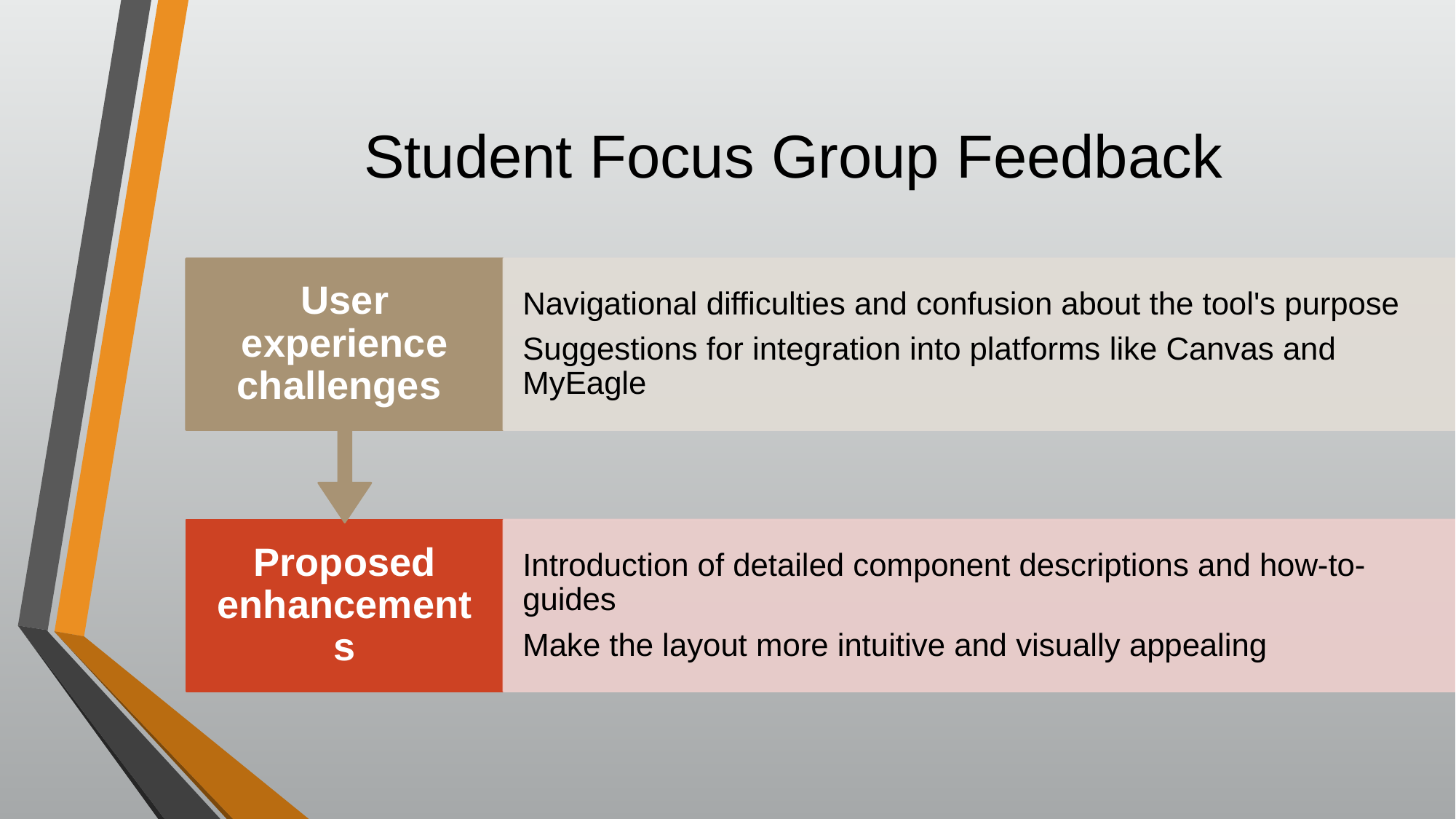

# Student Focus Group Feedback
Proposed enhancements
Introduction of detailed component descriptions and how-to-guides
Make the layout more intuitive and visually appealing
User experience challenges
Navigational difficulties and confusion about the tool's purpose
Suggestions for integration into platforms like Canvas and MyEagle